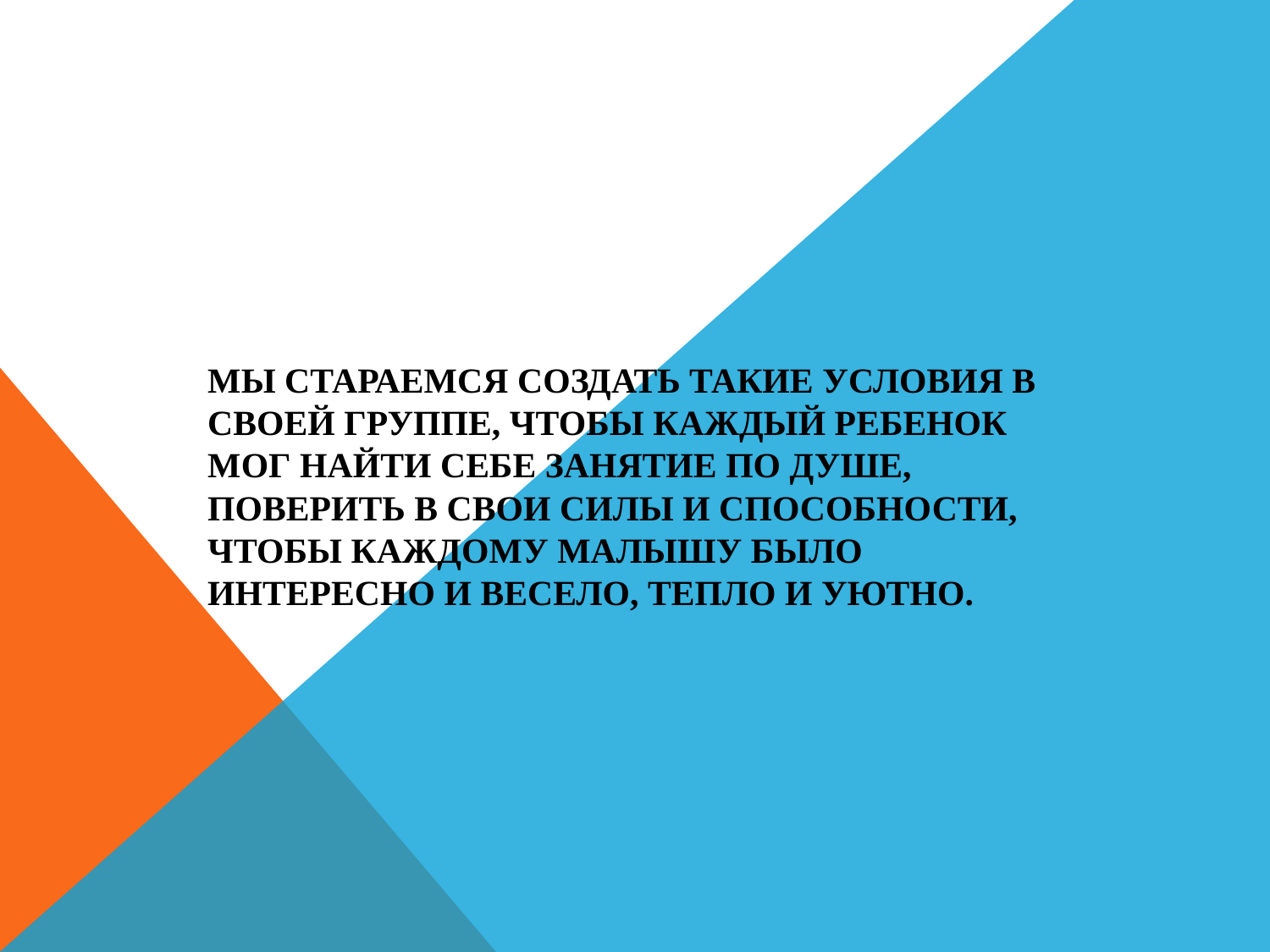

# Мы стараемся создать такие условия в своей группе, чтобы каждый ребенок мог найти себе занятие по душе, поверить в свои силы и способности, чтобы каждому малышу было интересно и весело, тепло и уютно.